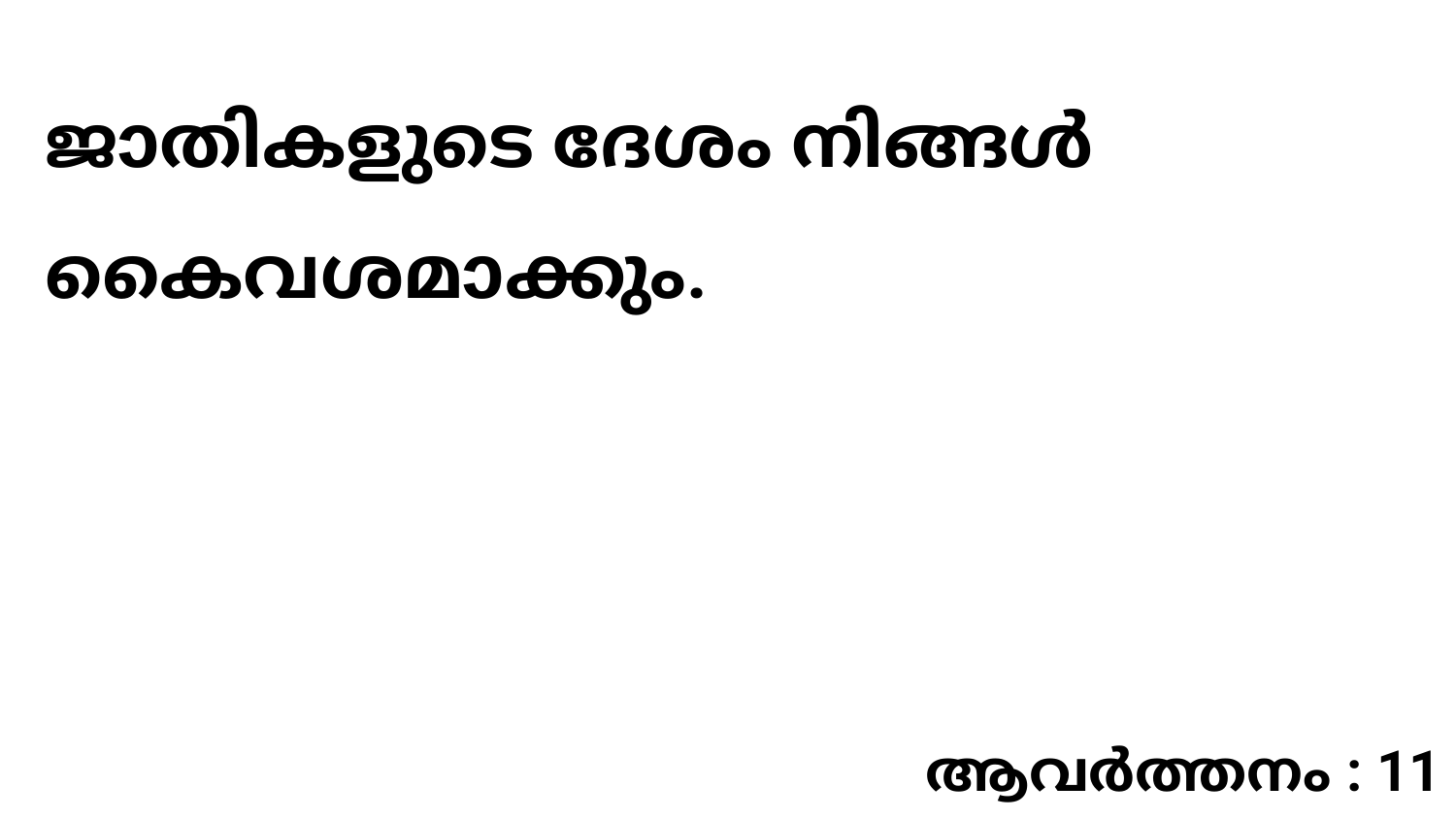

ജാതികളുടെ ദേശം നിങ്ങൾ കൈവശമാക്കും.
ആവർത്തനം : 11